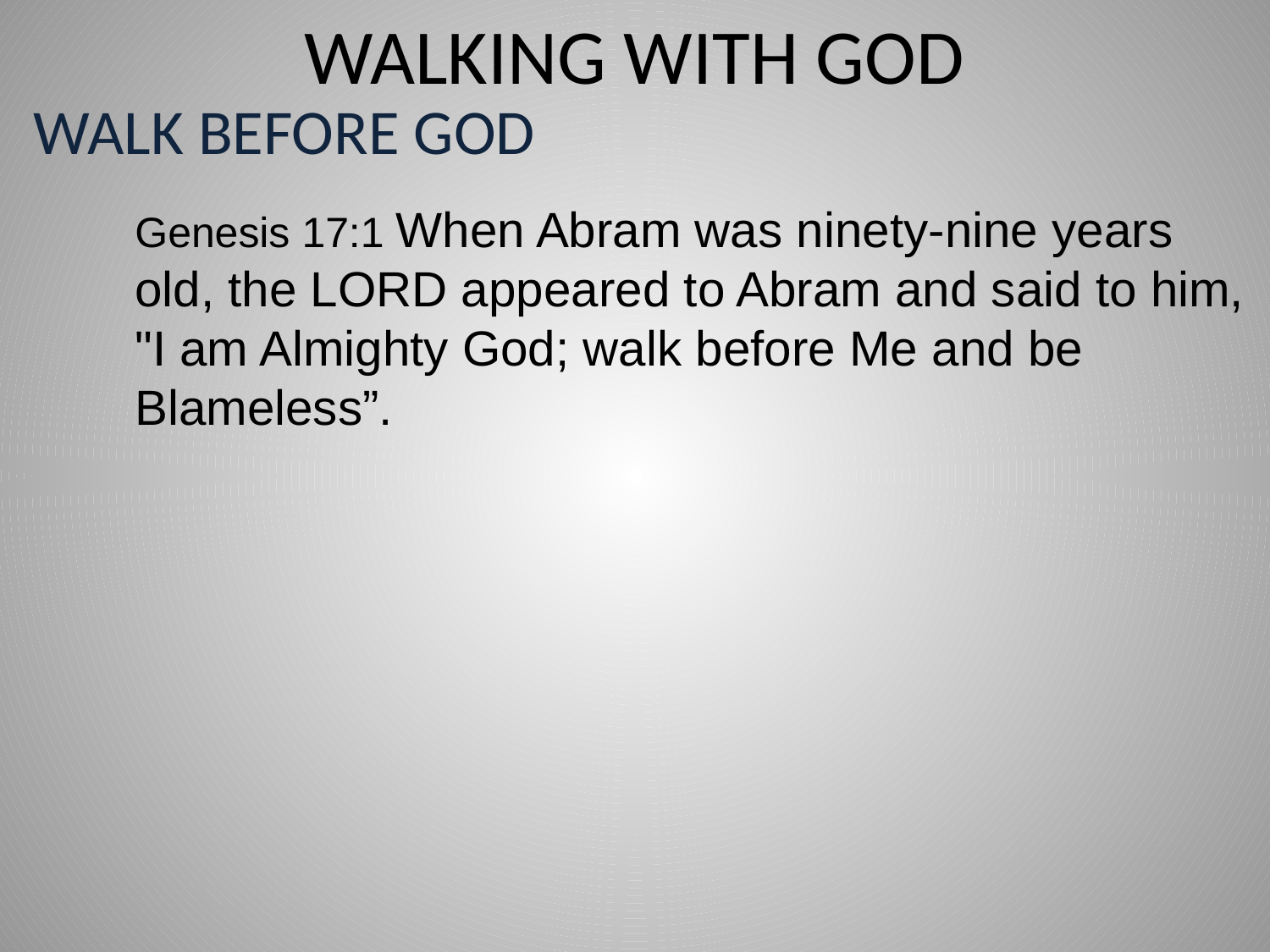

# WALKING WITH GOD
WALK BEFORE GOD
Genesis 17:1 When Abram was ninety-nine years
old, the LORD appeared to Abram and said to him,
"I am Almighty God; walk before Me and be
Blameless”.